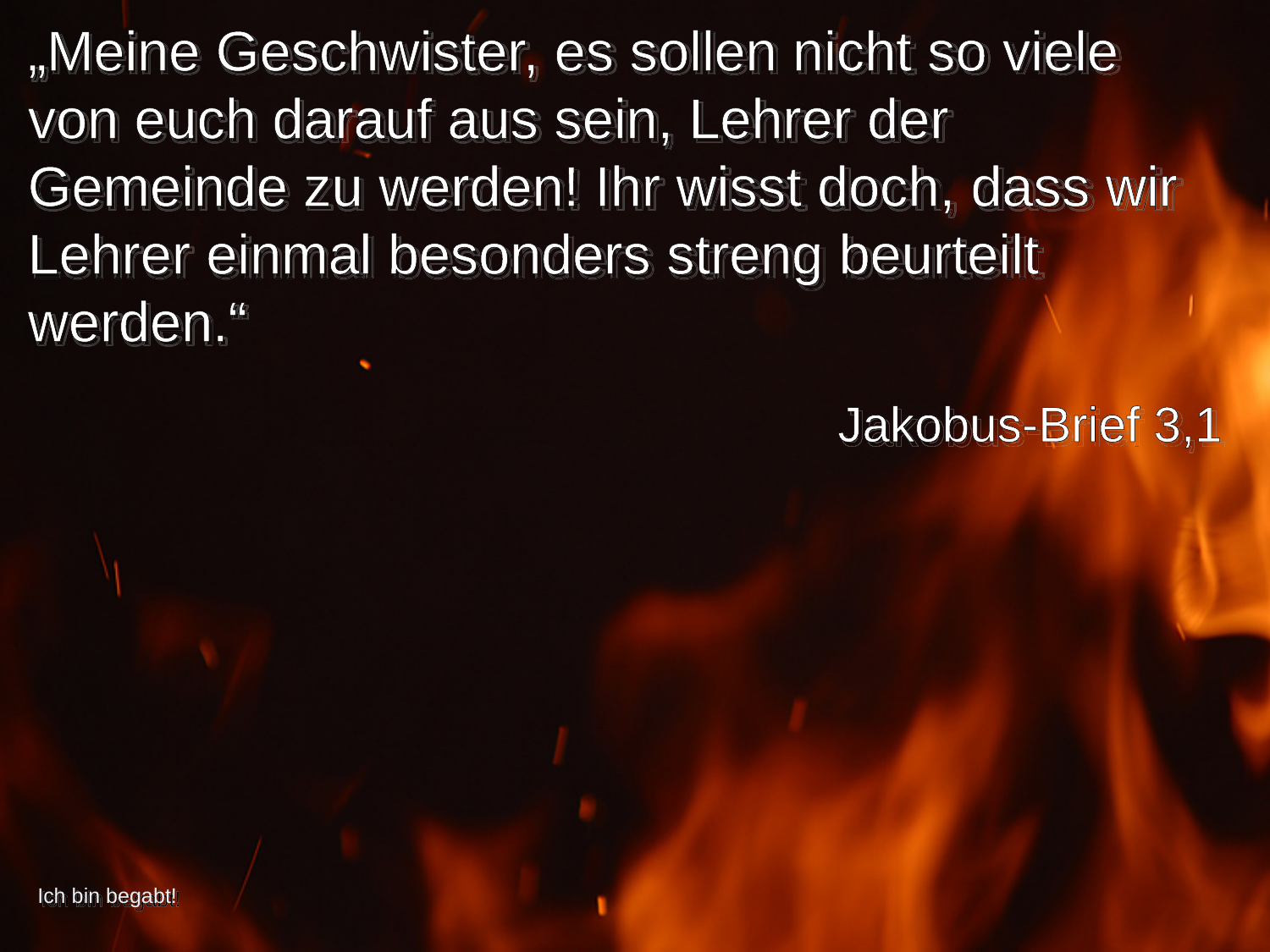

# „Meine Geschwister, es sollen nicht so viele von euch darauf aus sein, Lehrer der Gemeinde zu werden! Ihr wisst doch, dass wir Lehrer einmal besonders streng beurteilt werden.“
Jakobus-Brief 3,1
Ich bin begabt!